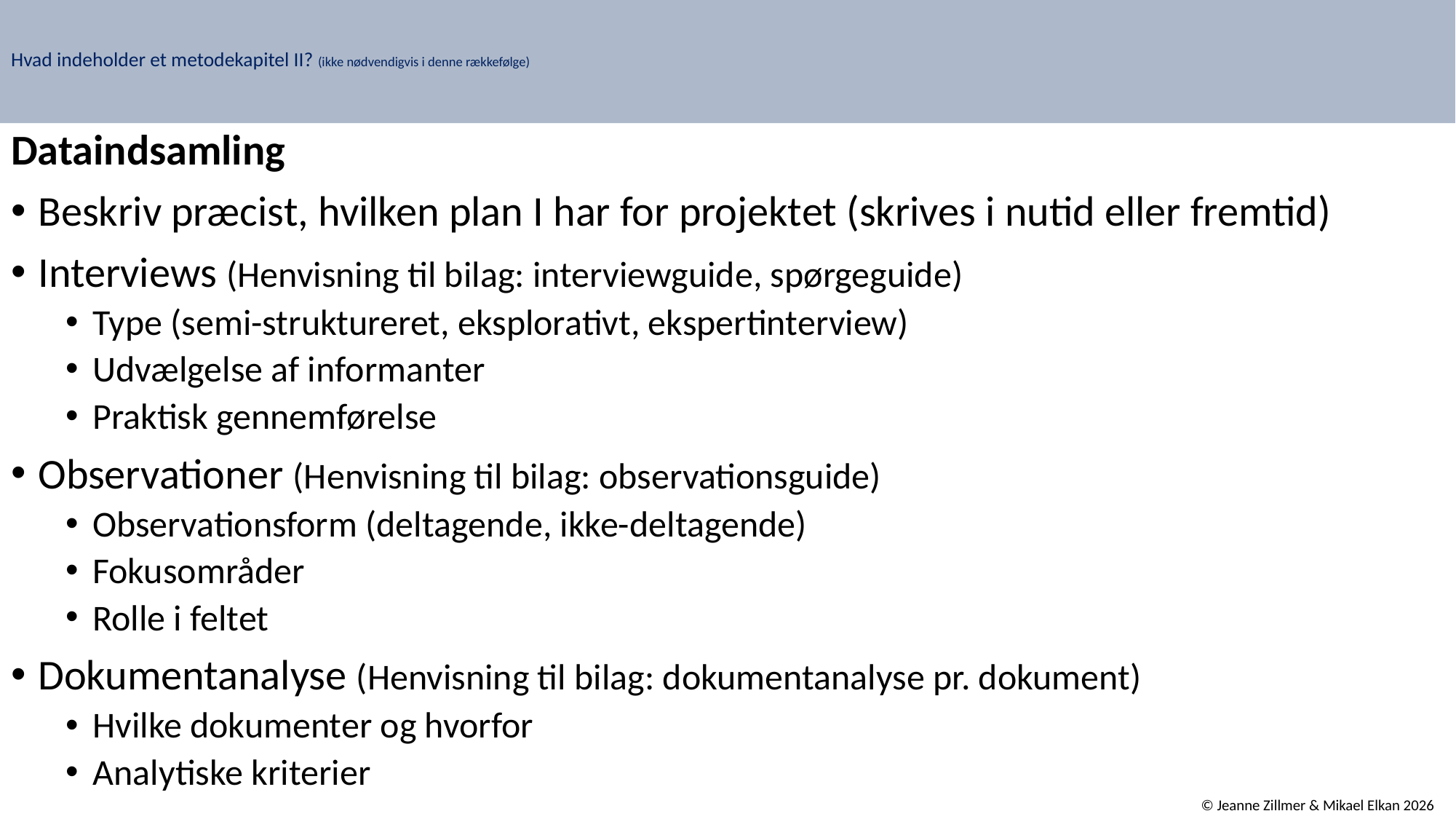

# Hvad indeholder et metodekapitel II? (ikke nødvendigvis i denne rækkefølge)
Dataindsamling
Beskriv præcist, hvilken plan I har for projektet (skrives i nutid eller fremtid)
Interviews (Henvisning til bilag: interviewguide, spørgeguide)
Type (semi-struktureret, eksplorativt, ekspertinterview)
Udvælgelse af informanter
Praktisk gennemførelse
Observationer (Henvisning til bilag: observationsguide)
Observationsform (deltagende, ikke-deltagende)
Fokusområder
Rolle i feltet
Dokumentanalyse (Henvisning til bilag: dokumentanalyse pr. dokument)
Hvilke dokumenter og hvorfor
Analytiske kriterier
© Jeanne Zillmer & Mikael Elkan 2026